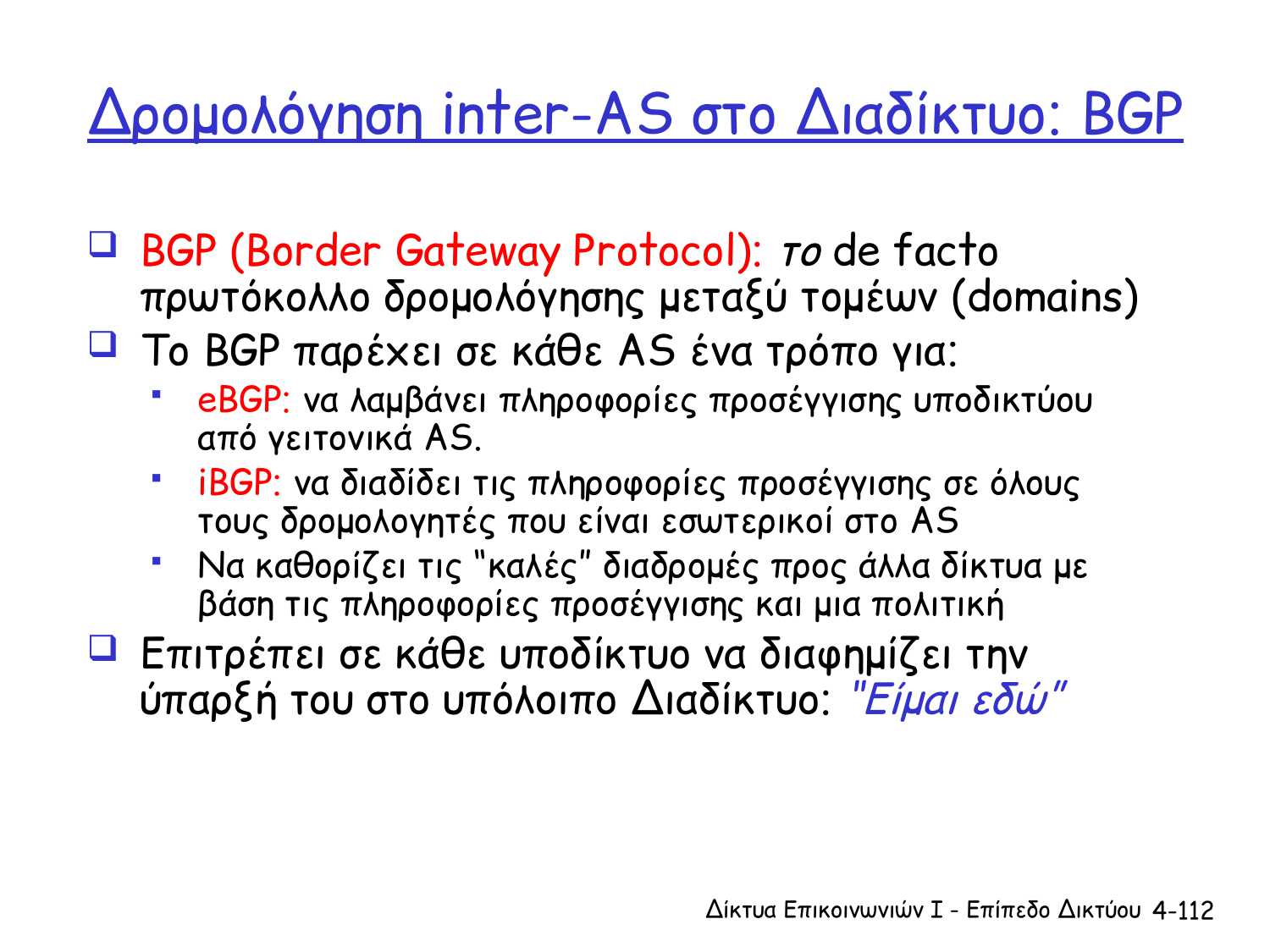

# Δρομολόγηση inter-AS στο Διαδίκτυο: BGP
BGP (Border Gateway Protocol): το de facto πρωτόκολλο δρομολόγησης μεταξύ τομέων (domains)
Το BGP παρέχει σε κάθε AS ένα τρόπο για:
eBGP: να λαμβάνει πληροφορίες προσέγγισης υποδικτύου από γειτονικά AS.
iBGP: να διαδίδει τις πληροφορίες προσέγγισης σε όλους τους δρομολογητές που είναι εσωτερικοί στο AS
Να καθορίζει τις “καλές” διαδρομές προς άλλα δίκτυα με βάση τις πληροφορίες προσέγγισης και μια πολιτική
Επιτρέπει σε κάθε υποδίκτυο να διαφημίζει την ύπαρξή του στο υπόλοιπο Διαδίκτυο: “Είμαι εδώ”
Δίκτυα Επικοινωνιών Ι - Επίπεδο Δικτύου
4-112